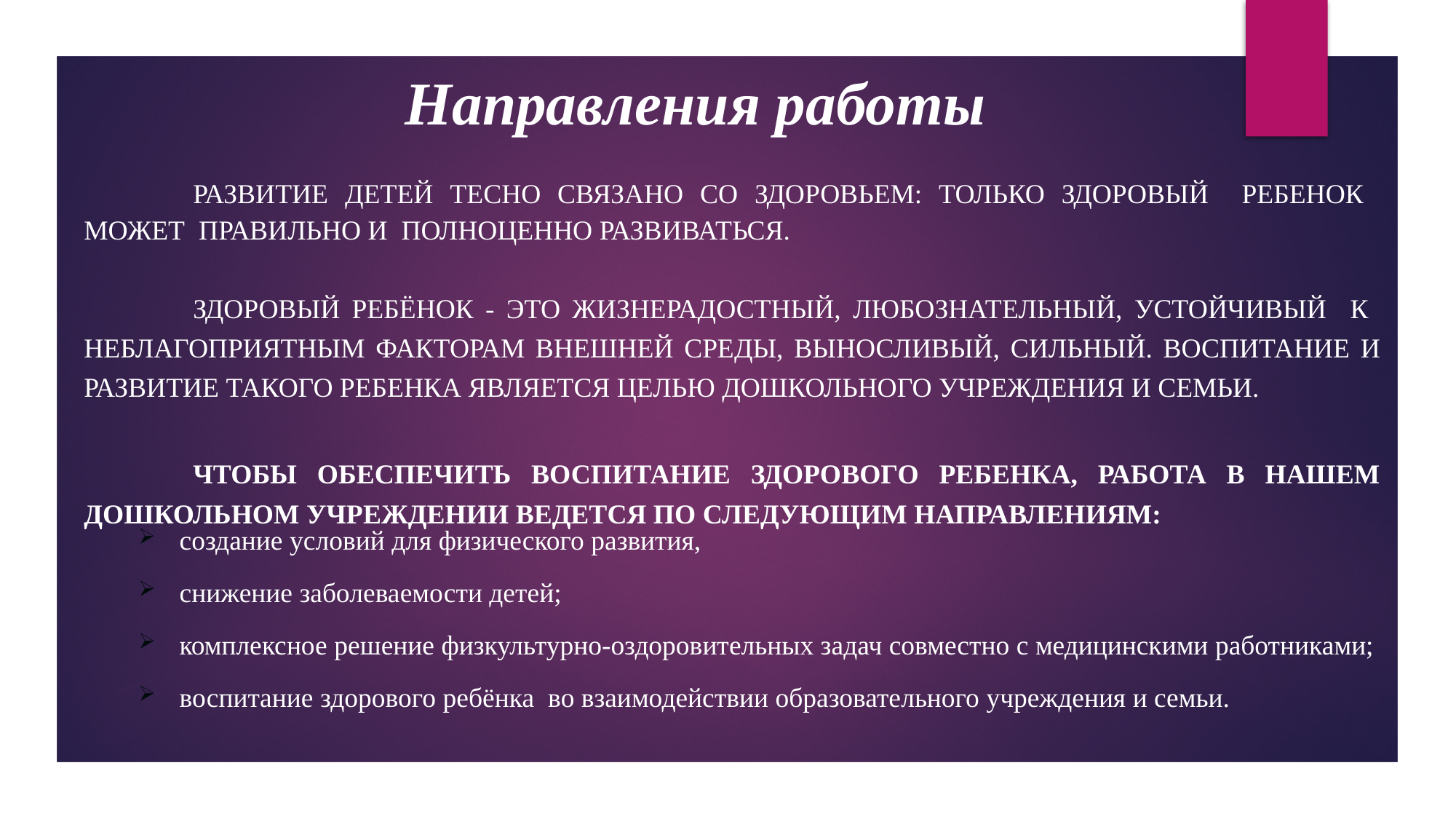

Направления работы
	Развитие детей тесно связано со здоровьем: только здоровый  ребенок  может  правильно и  полноценно развиваться.

	Здоровый ребёнок - это жизнерадостный, любознательный, устойчивый  к  неблагоприятным факторам внешней среды, выносливый, сильный. Воспитание и развитие такого ребенка является целью дошкольного учреждения и семьи.

	Чтобы обеспечить воспитание здорового ребенка, работа в нашем дошкольном учреждении ведется по следующим направлениям:
создание условий для физического развития,

снижение заболеваемости детей;

комплексное решение физкультурно-оздоровительных задач совместно с медицинскими работниками;

воспитание здорового ребёнка  во взаимодействии образовательного учреждения и семьи.